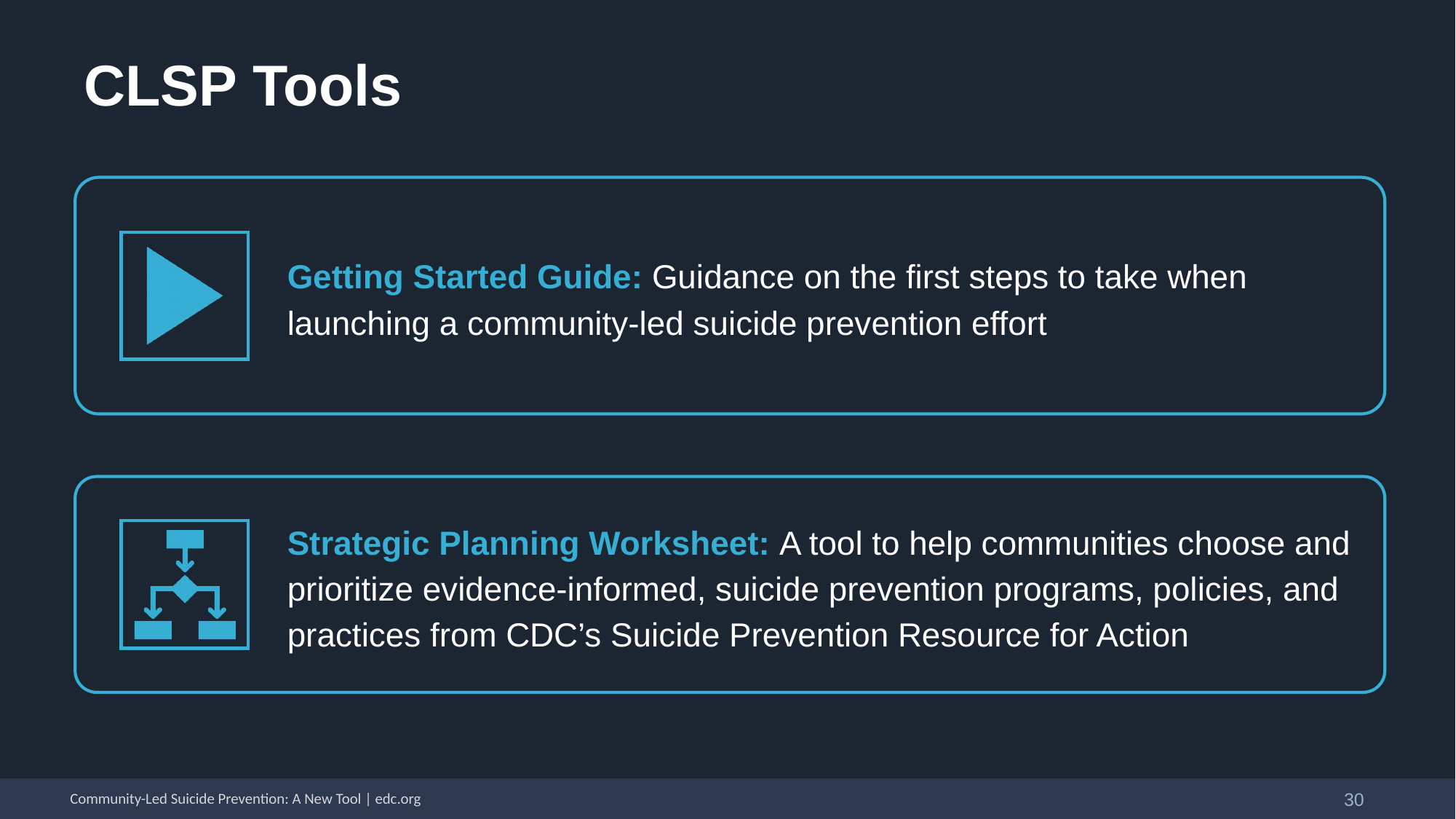

# CLSP Tools
Getting Started Guide: Guidance on the first steps to take when launching a community-led suicide prevention effort
Strategic Planning Worksheet: A tool to help communities choose and prioritize evidence-informed, suicide prevention programs, policies, and practices from CDC’s Suicide Prevention Resource for Action
30
Community-Led Suicide Prevention: A New Tool | edc.org